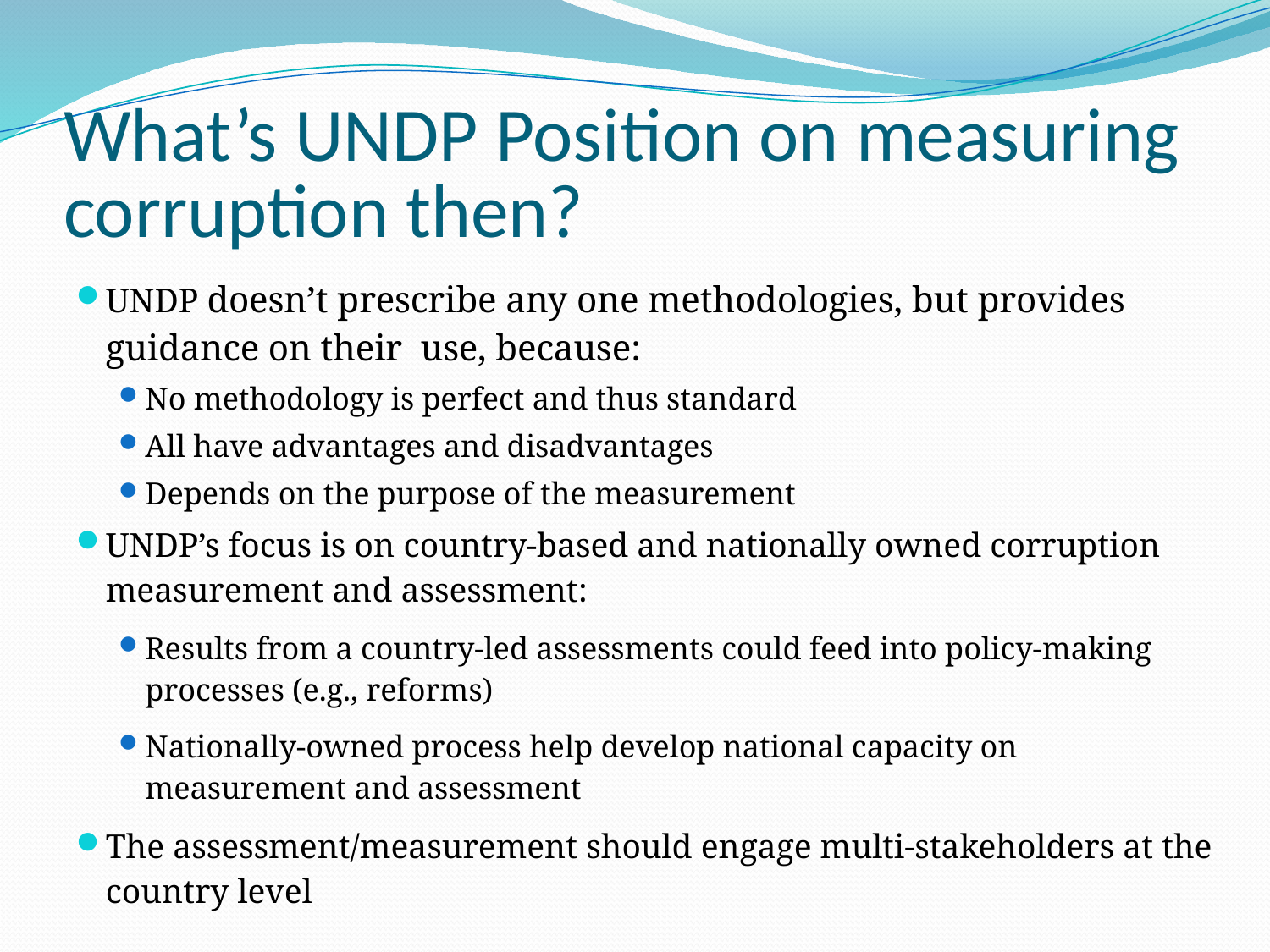

# What’s UNDP Position on measuring corruption then?
UNDP doesn’t prescribe any one methodologies, but provides guidance on their  use, because:
No methodology is perfect and thus standard
All have advantages and disadvantages
Depends on the purpose of the measurement
UNDP’s focus is on country-based and nationally owned corruption measurement and assessment:
Results from a country-led assessments could feed into policy-making processes (e.g., reforms)
Nationally-owned process help develop national capacity on measurement and assessment
The assessment/measurement should engage multi-stakeholders at the country level